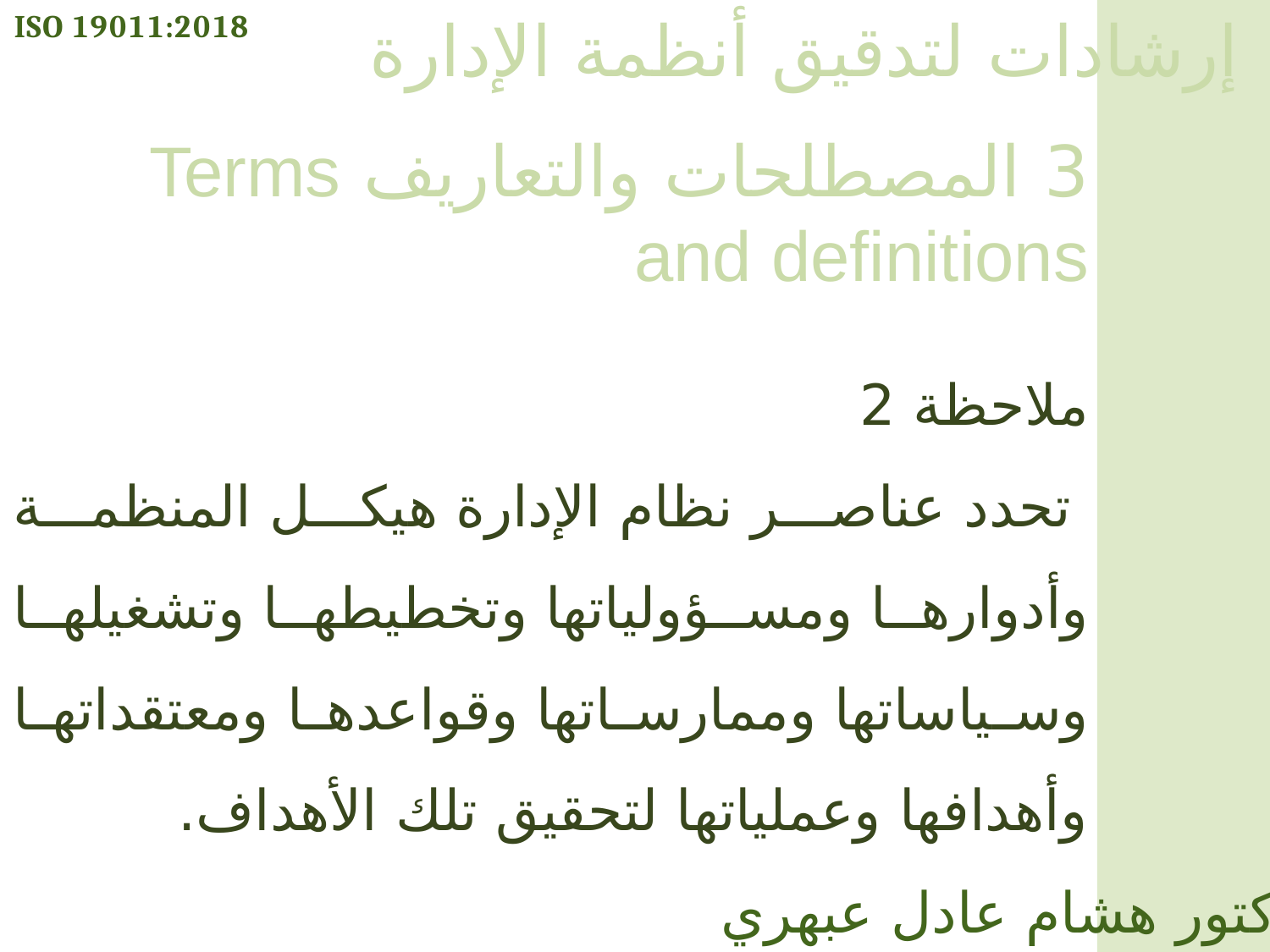

ISO 19011:2018
إرشادات لتدقيق أنظمة الإدارة

3 المصطلحات والتعاريف Terms and definitions
ملاحظة 2
 تحدد عناصر نظام الإدارة هيكل المنظمة وأدوارها ومسؤولياتها وتخطيطها وتشغيلها وسياساتها وممارساتها وقواعدها ومعتقداتها وأهدافها وعملياتها لتحقيق تلك الأهداف.
الدكتور هشام عادل عبهري